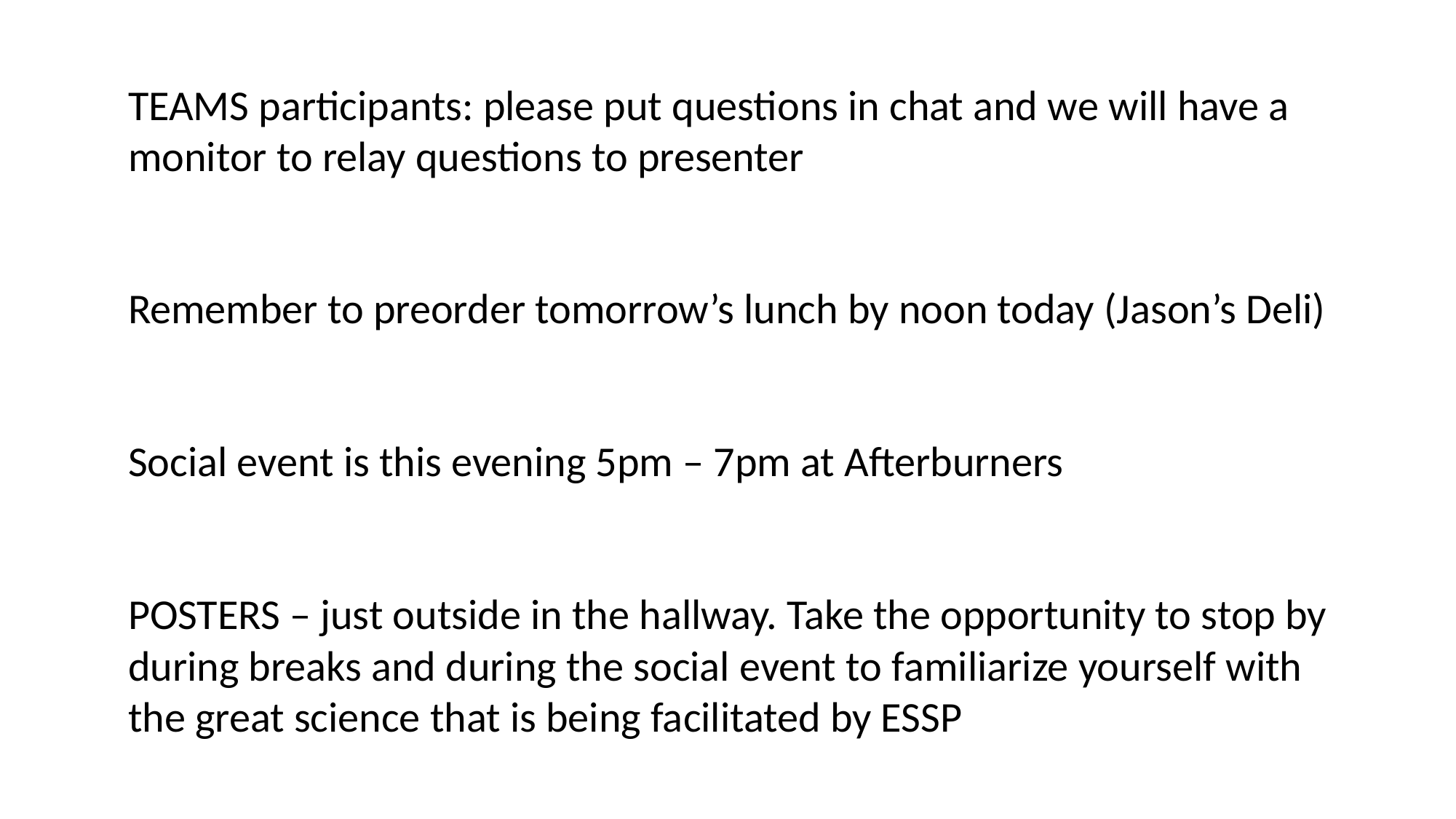

TEAMS participants: please put questions in chat and we will have a monitor to relay questions to presenter

Remember to preorder tomorrow’s lunch by noon today (Jason’s Deli)

Social event is this evening 5pm – 7pm at Afterburners

POSTERS – just outside in the hallway. Take the opportunity to stop by during breaks and during the social event to familiarize yourself with the great science that is being facilitated by ESSP